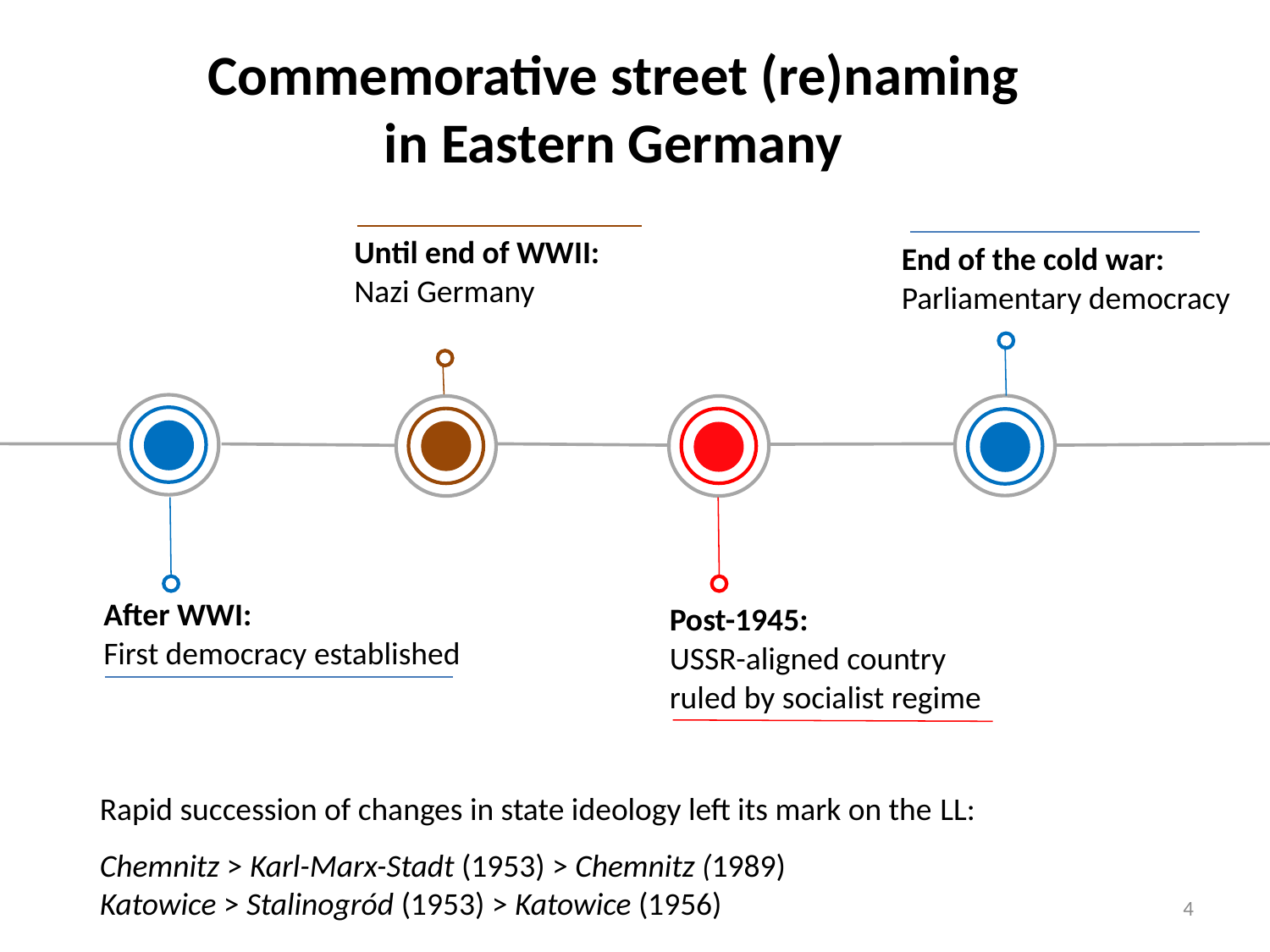

Commemorative street (re)naming
in Eastern Germany
Until end of WWII:
Nazi Germany
End of the cold war:
Parliamentary democracy

After WWI:
First democracy established
Post-1945:
USSR-aligned country
ruled by socialist regime
Rapid succession of changes in state ideology left its mark on the LL:

Chemnitz > Karl-Marx-Stadt (1953) > Chemnitz (1989)
Katowice > Stalinogród (1953) > Katowice (1956)

4